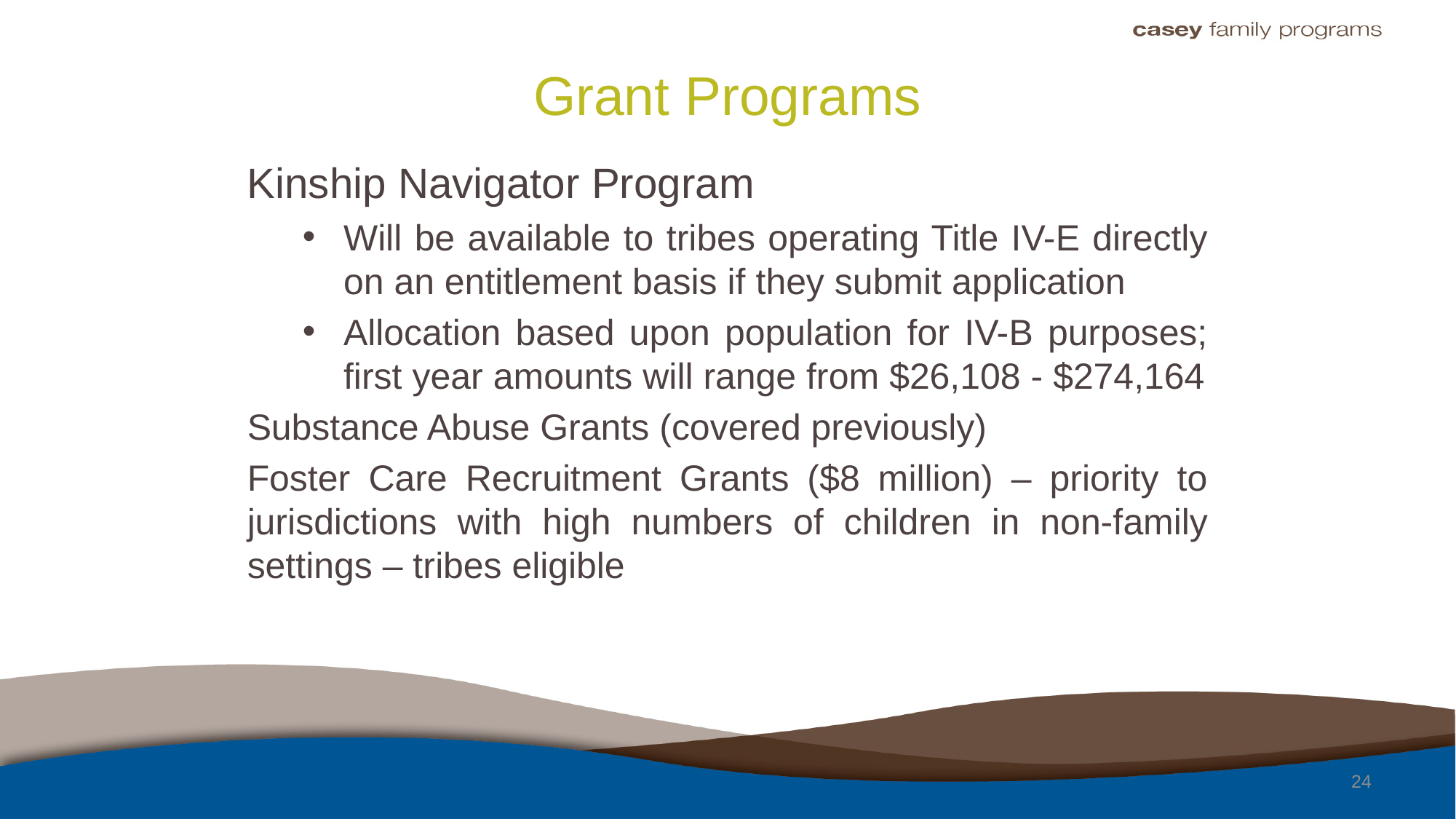

# Grant Programs
Kinship Navigator Program
Will be available to tribes operating Title IV-E directly on an entitlement basis if they submit application
Allocation based upon population for IV-B purposes; first year amounts will range from $26,108 - $274,164
Substance Abuse Grants (covered previously)
Foster Care Recruitment Grants ($8 million) – priority to jurisdictions with high numbers of children in non-family settings – tribes eligible

24